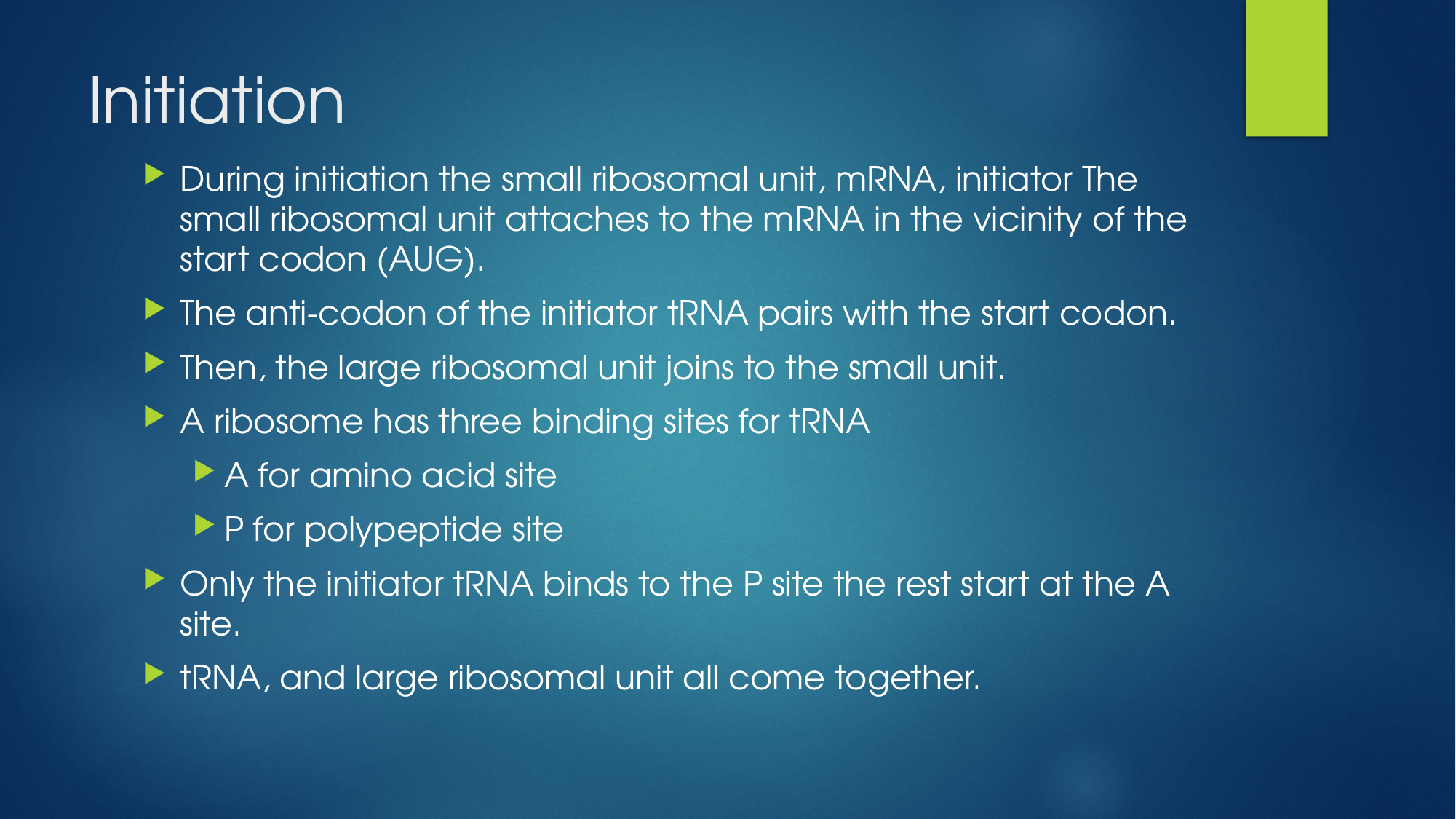

# Initiation
During initiation the small ribosomal unit, mRNA, initiator The small ribosomal unit attaches to the mRNA in the vicinity of the start codon (AUG).
The anti-codon of the initiator tRNA pairs with the start codon.
Then, the large ribosomal unit joins to the small unit.
A ribosome has three binding sites for tRNA
A for amino acid site
P for polypeptide site
Only the initiator tRNA binds to the P site the rest start at the A site.
tRNA, and large ribosomal unit all come together.